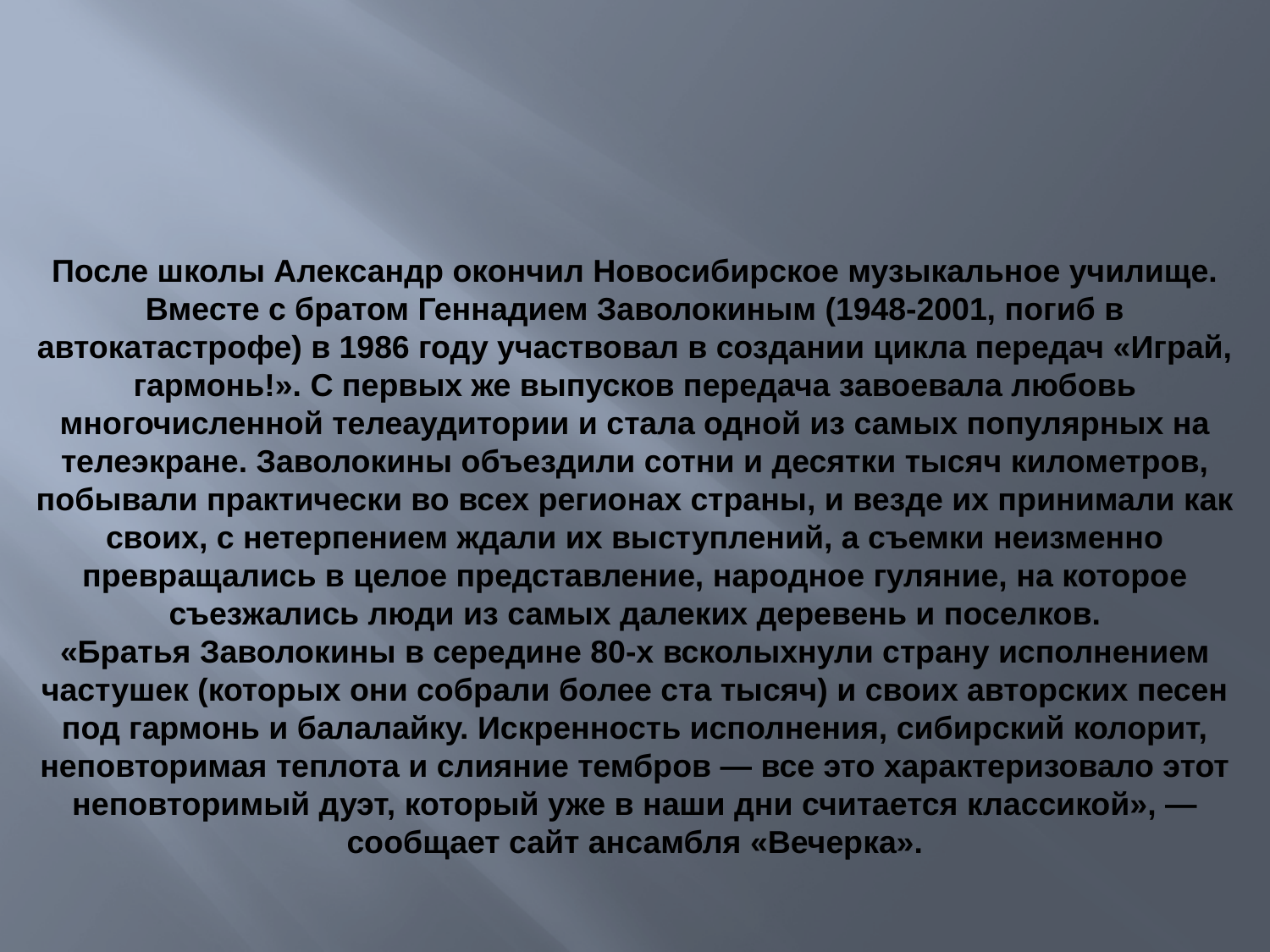

# После школы Александр окончил Новосибирское музыкальное училище. Вместе с братом Геннадием Заволокиным (1948-2001, погиб в автокатастрофе) в 1986 году участвовал в создании цикла передач «Играй, гармонь!». С первых же выпусков передача завоевала любовь многочисленной телеаудитории и стала одной из самых популярных на телеэкране. Заволокины объездили сотни и десятки тысяч километров, побывали практически во всех регионах страны, и везде их принимали как своих, с нетерпением ждали их выступлений, а съемки неизменно превращались в целое представление, народное гуляние, на которое съезжались люди из самых далеких деревень и поселков. «Братья Заволокины в середине 80-х всколыхнули страну исполнением частушек (которых они собрали более ста тысяч) и своих авторских песен под гармонь и балалайку. Искренность исполнения, сибирский колорит, неповторимая теплота и слияние тембров — все это характеризовало этот неповторимый дуэт, который уже в наши дни считается классикой», — сообщает сайт ансамбля «Вечерка».